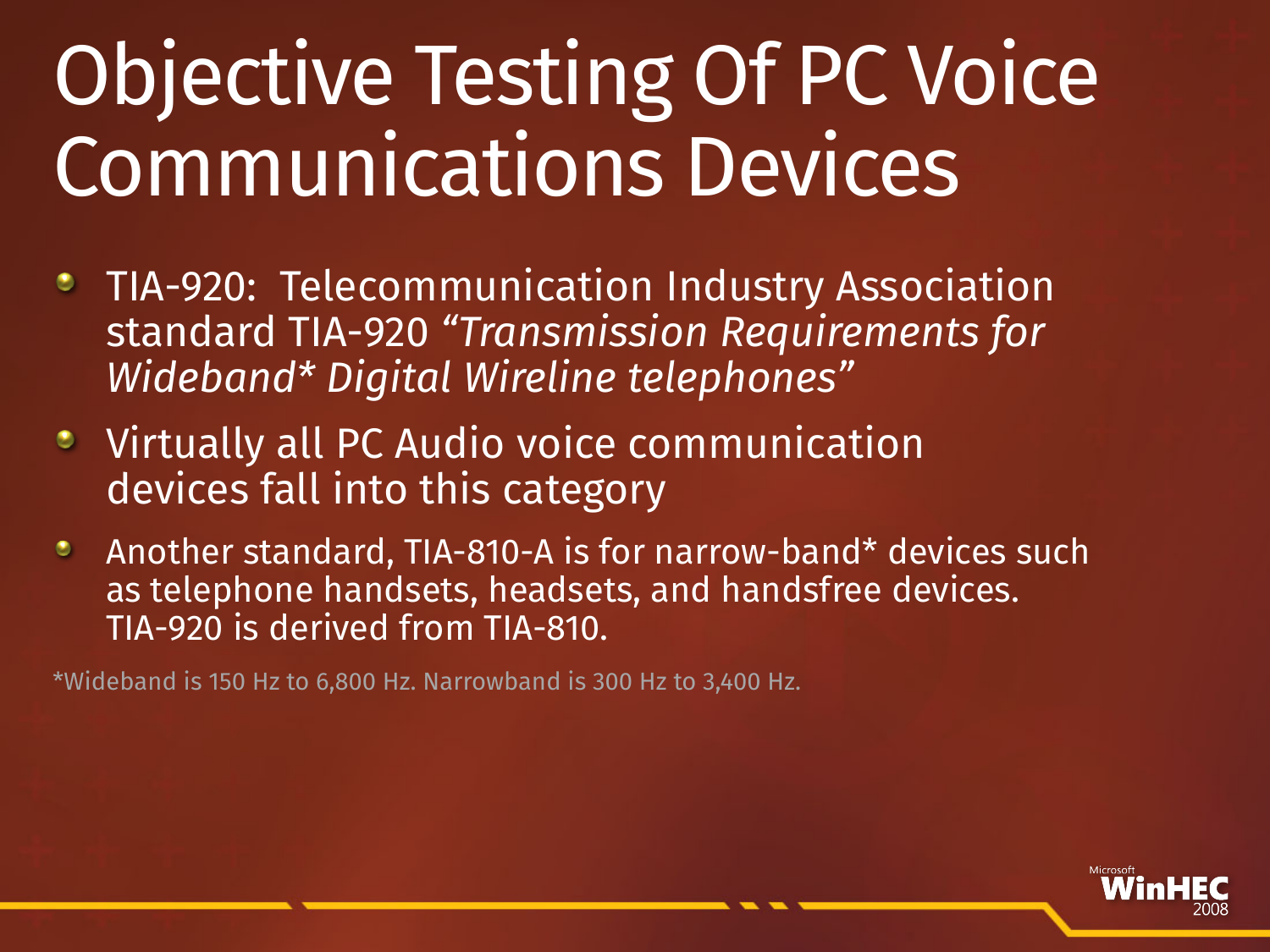

# Objective Testing Of PC Voice Communications Devices
TIA-920:  Telecommunication Industry Association
standard TIA-920 “Transmission Requirements for Wideband* Digital Wireline telephones”
Virtually all PC Audio voice communication
devices fall into this category
Another standard, TIA-810-A is for narrow-band* devices such
as telephone handsets, headsets, and handsfree devices.
TIA-920 is derived from TIA-810.
*Wideband is 150 Hz to 6,800 Hz. Narrowband is 300 Hz to 3,400 Hz.